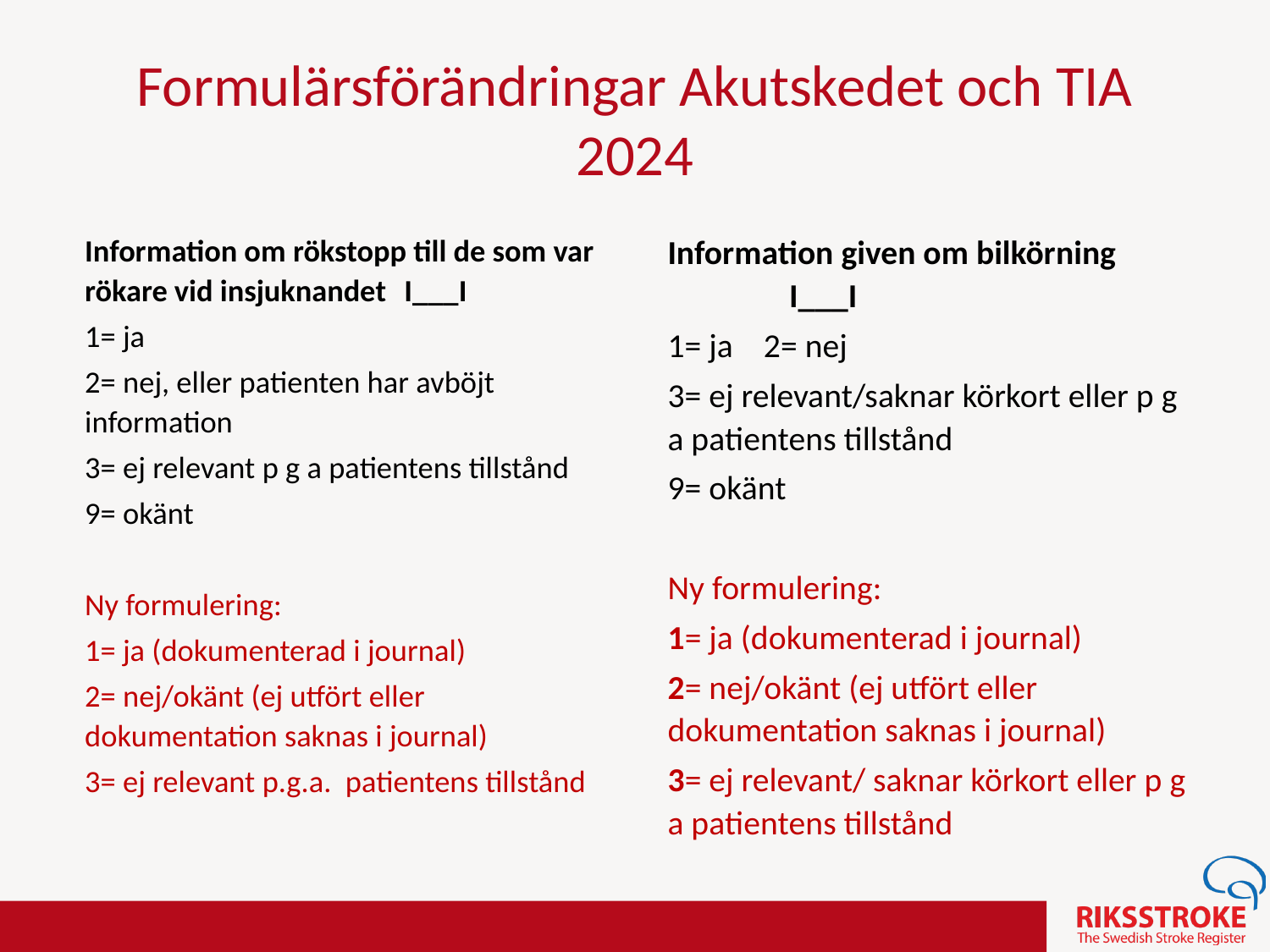

# Formulärsförändringar Akutskedet och TIA 2024
Information om rökstopp till de som var rökare vid insjuknandet 	 I___I
1= ja
2= nej, eller patienten har avböjt information
3= ej relevant p g a patientens tillstånd
9= okänt

Ny formulering:
1= ja (dokumenterad i journal)
2= nej/okänt (ej utfört eller dokumentation saknas i journal)
3= ej relevant p.g.a.  patientens tillstånd

Information given om bilkörning                           I___I
1= ja    2= nej
3= ej relevant/saknar körkort eller p g a patientens tillstånd
9= okänt

Ny formulering:
1= ja (dokumenterad i journal)
2= nej/okänt (ej utfört eller dokumentation saknas i journal)
3= ej relevant/ saknar körkort eller p g a patientens tillstånd